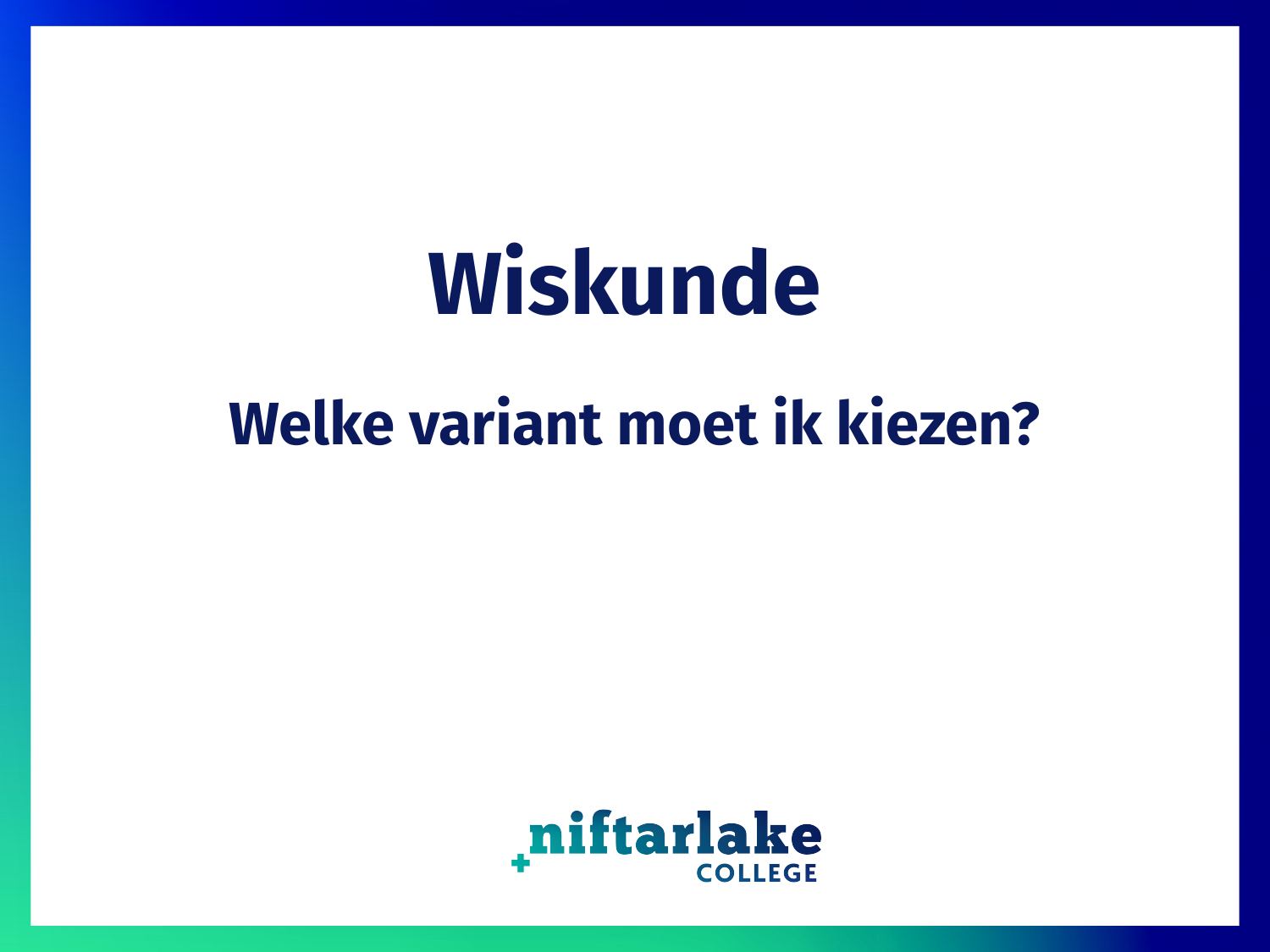

# Wiskunde
Welke variant moet ik kiezen?